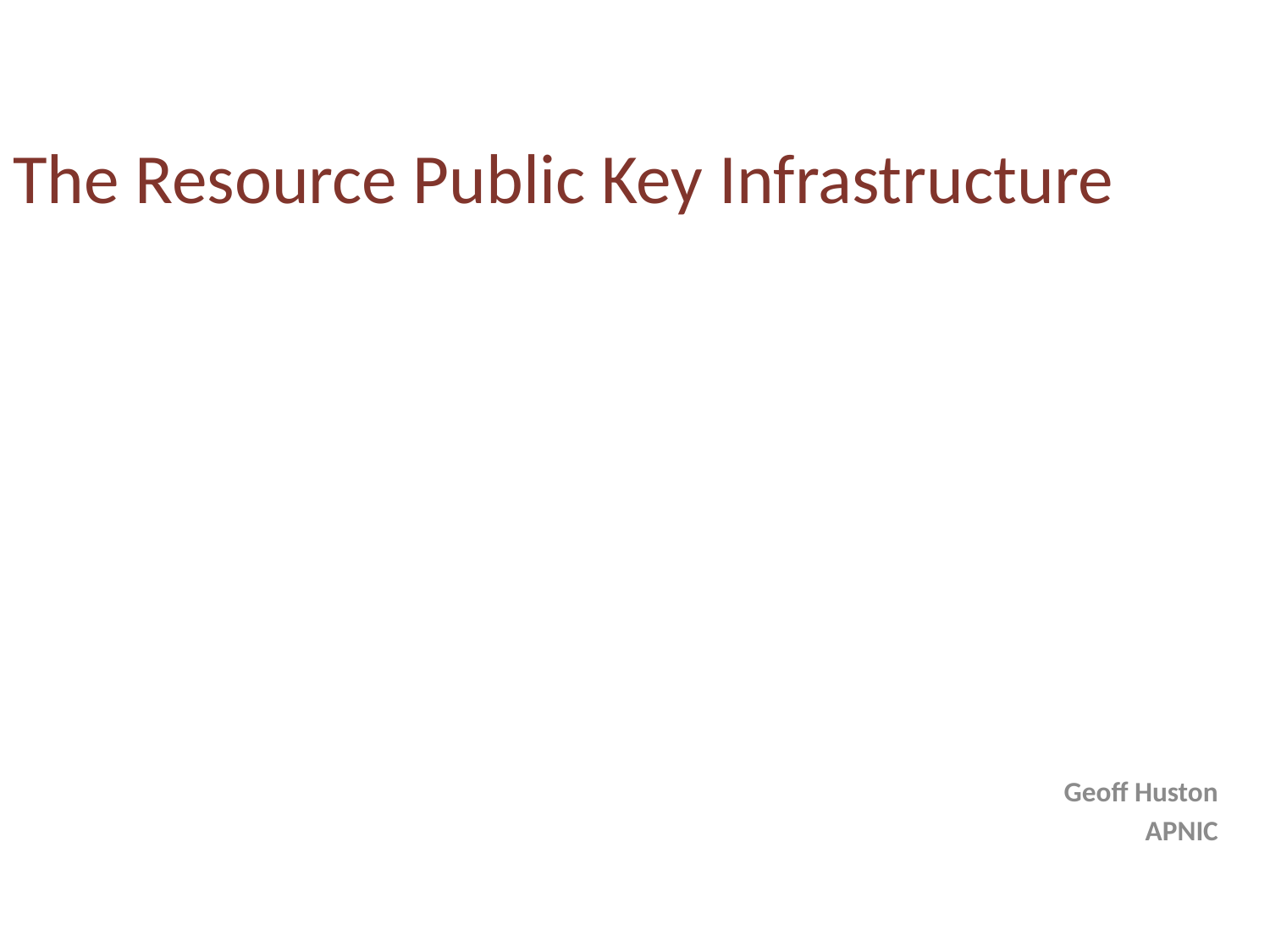

# The Resource Public Key Infrastructure
Geoff Huston
APNIC